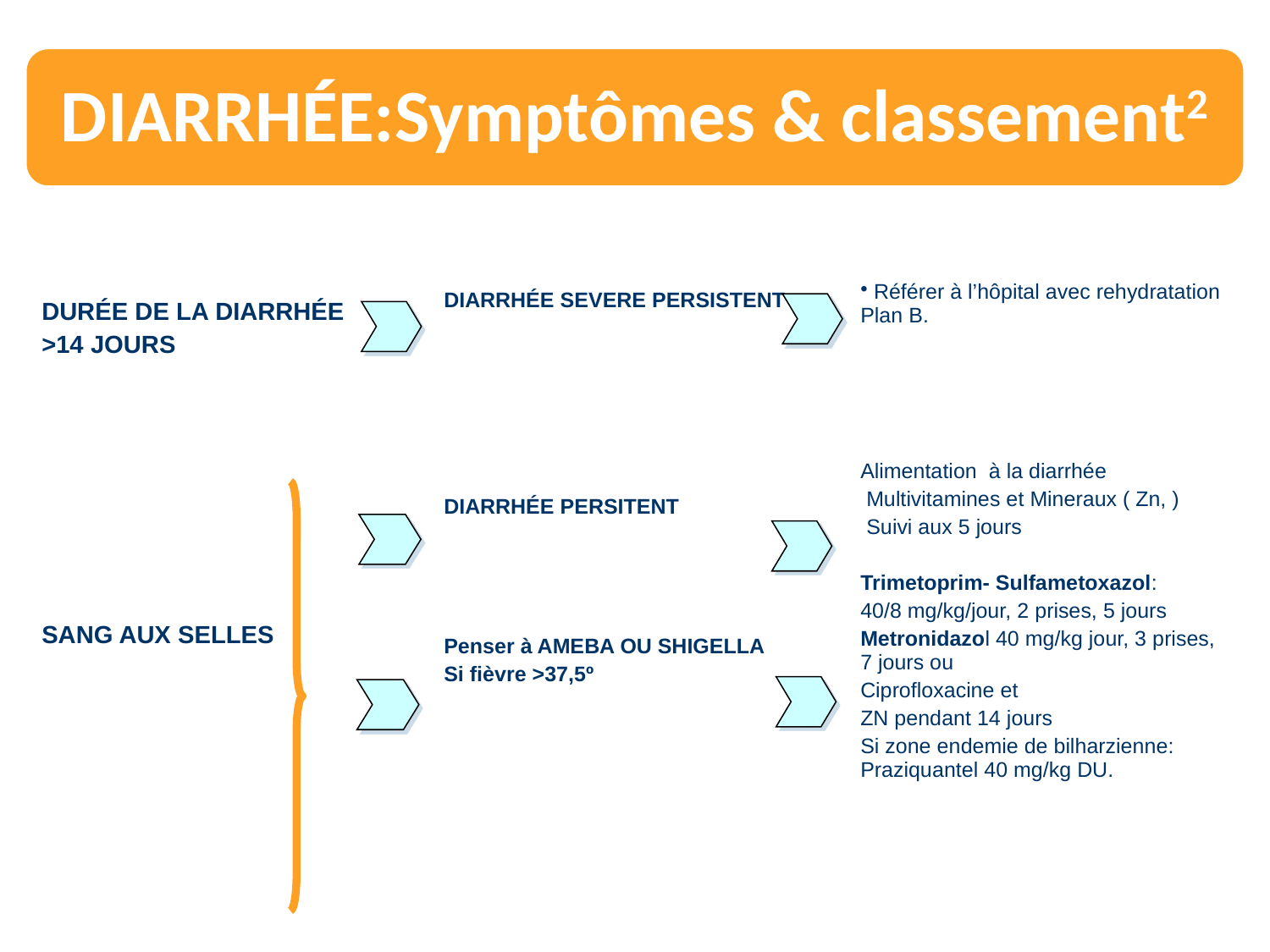

DIARRHÉE:Symptômes & classement2
| DURÉE DE LA DIARRHÉE >14 JOURS | DIARRHÉE SEVERE PERSISTENT | Référer à l’hôpital avec rehydratation Plan B. |
| --- | --- | --- |
| SANG AUX SELLES | DIARRHÉE PERSITENT Penser à AMEBA OU SHIGELLA Si fièvre >37,5º | Alimentation à la diarrhée Multivitamines et Mineraux ( Zn, ) Suivi aux 5 jours Trimetoprim- Sulfametoxazol: 40/8 mg/kg/jour, 2 prises, 5 jours Metronidazol 40 mg/kg jour, 3 prises, 7 jours ou Ciprofloxacine et ZN pendant 14 jours Si zone endemie de bilharzienne: Praziquantel 40 mg/kg DU. |
|  |  |  |